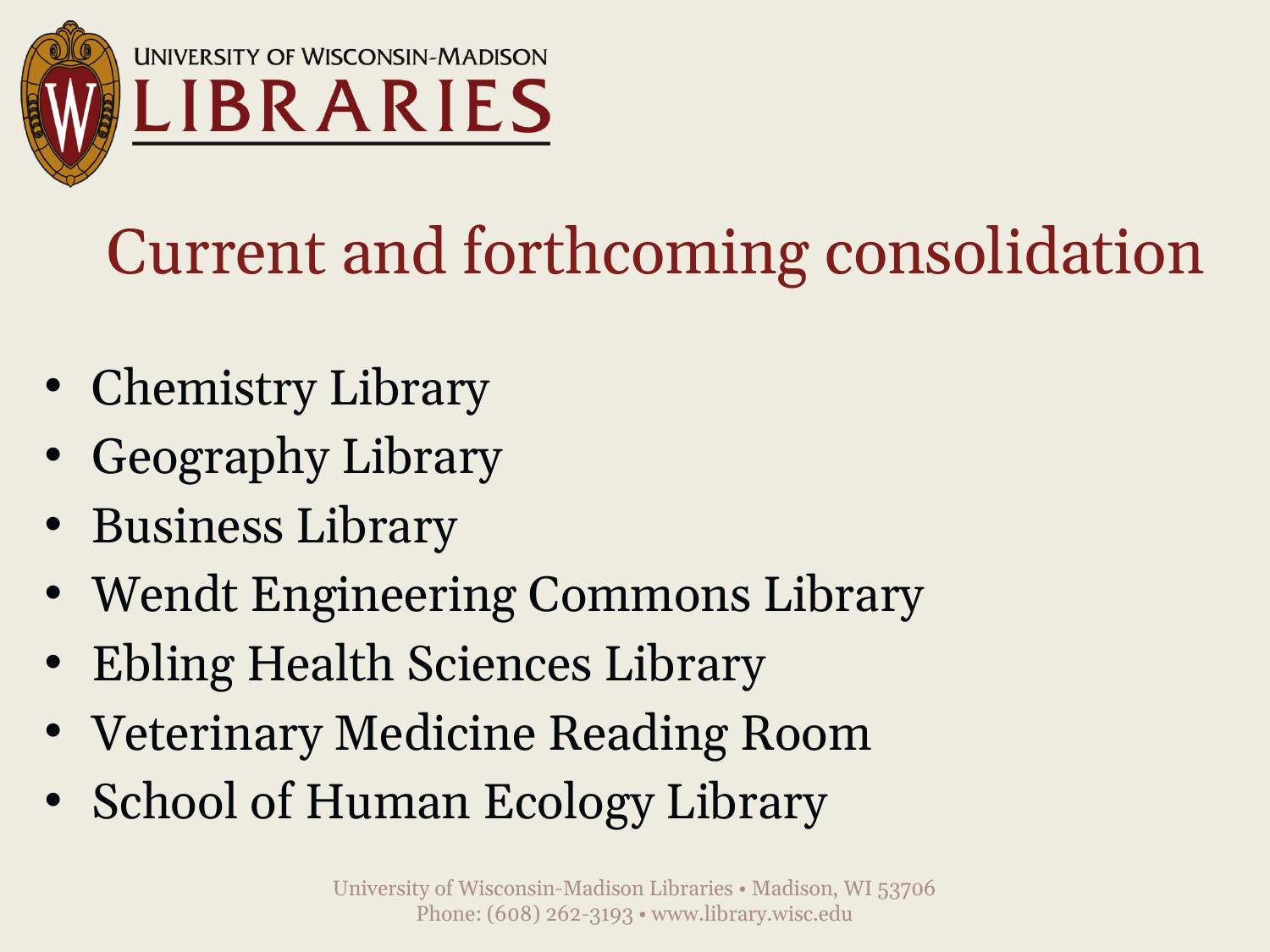

# Current and forthcoming consolidation
Chemistry Library
Geography Library
Business Library
Wendt Engineering Commons Library
Ebling Health Sciences Library
Veterinary Medicine Reading Room
School of Human Ecology Library
University of Wisconsin-Madison Libraries • Madison, WI 53706
Phone: (608) 262-3193 • www.library.wisc.edu